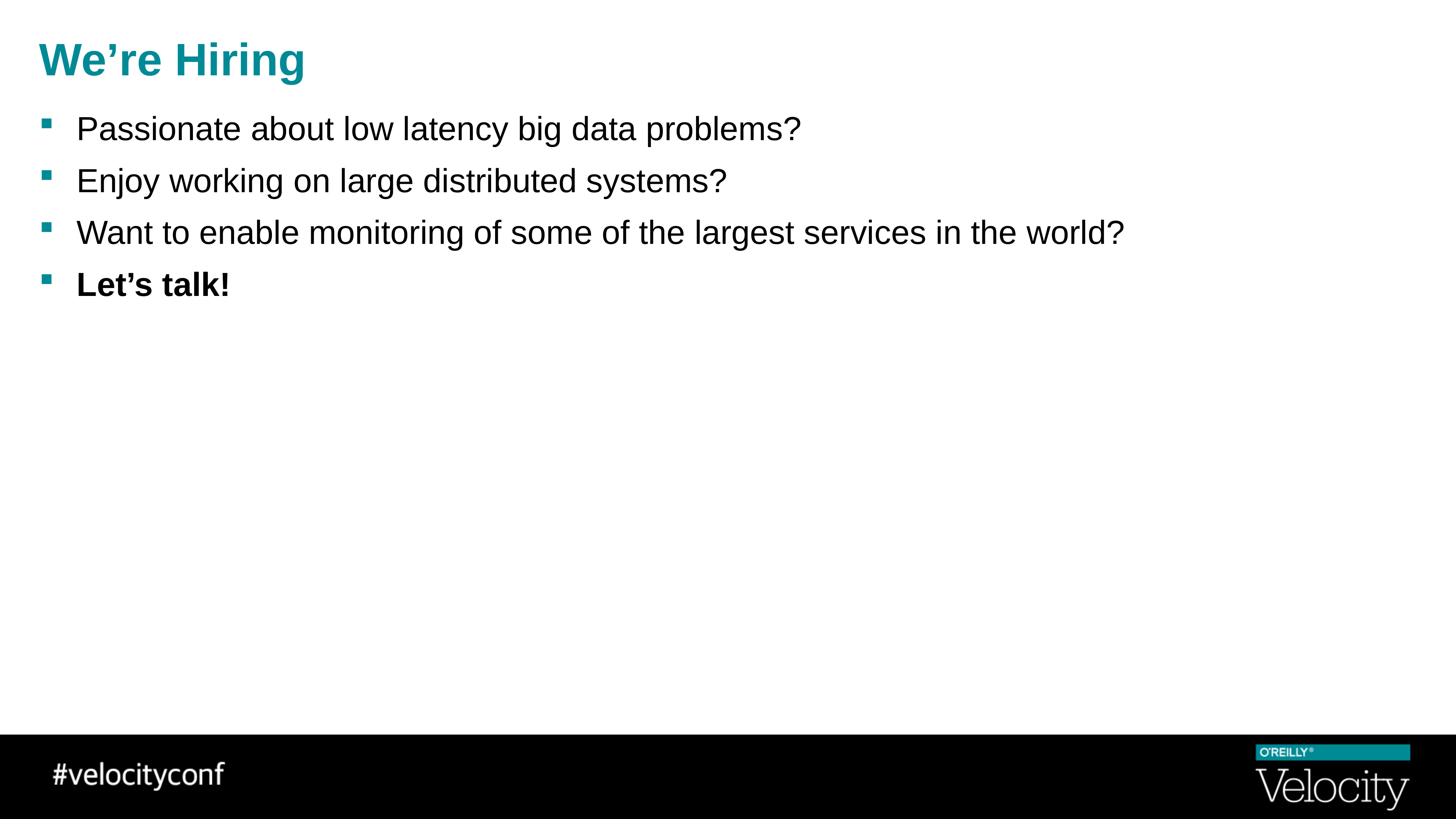

# We’re Hiring
Passionate about low latency big data problems?
Enjoy working on large distributed systems?
Want to enable monitoring of some of the largest services in the world?
Let’s talk!